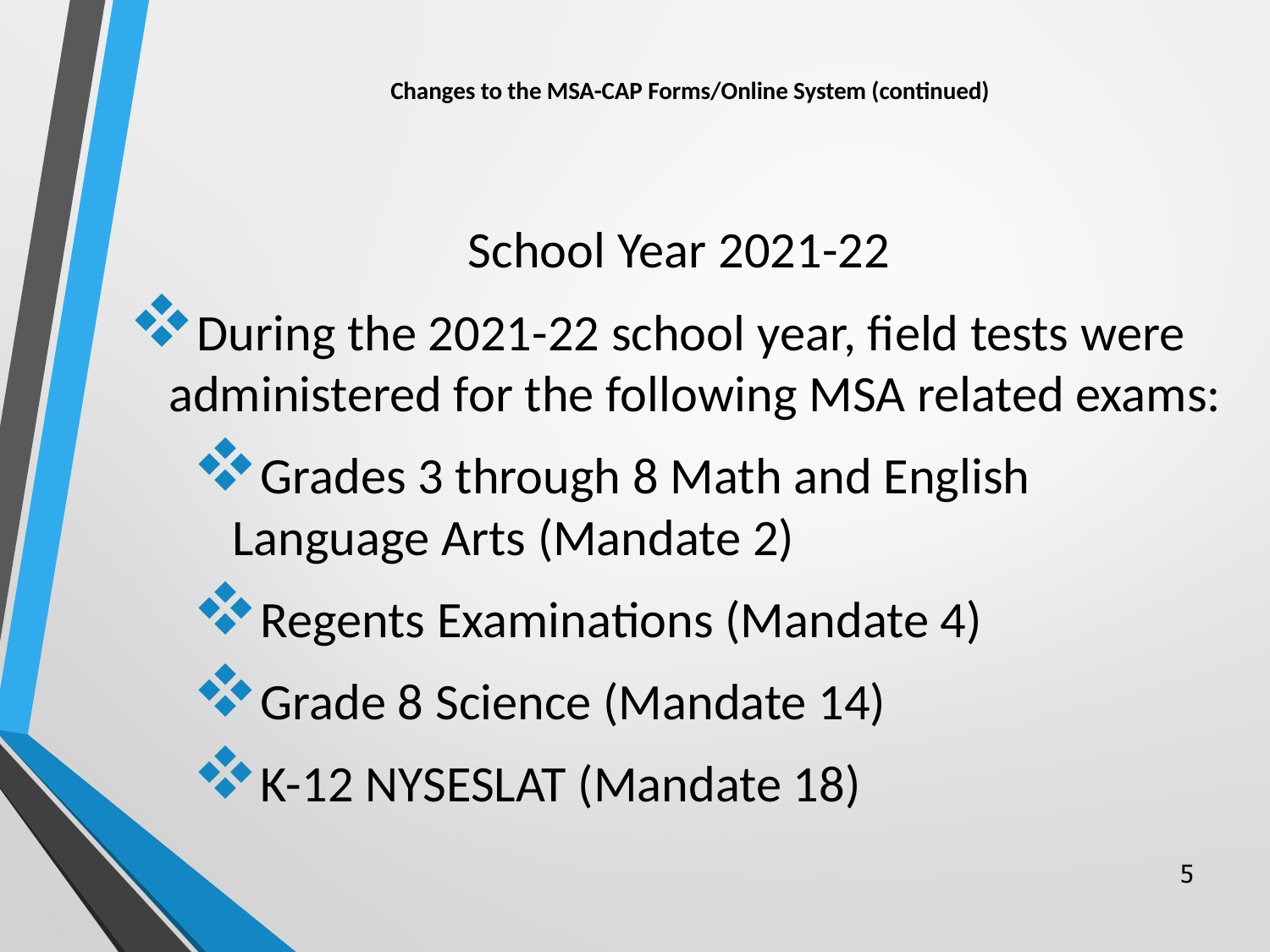

# Changes to the MSA-CAP Forms/Online System (continued)
School Year 2021-22
During the 2021-22 school year, field tests were administered for the following MSA related exams:
Grades 3 through 8 Math and English Language Arts (Mandate 2)
Regents Examinations (Mandate 4)
Grade 8 Science (Mandate 14)
K-12 NYSESLAT (Mandate 18)

5